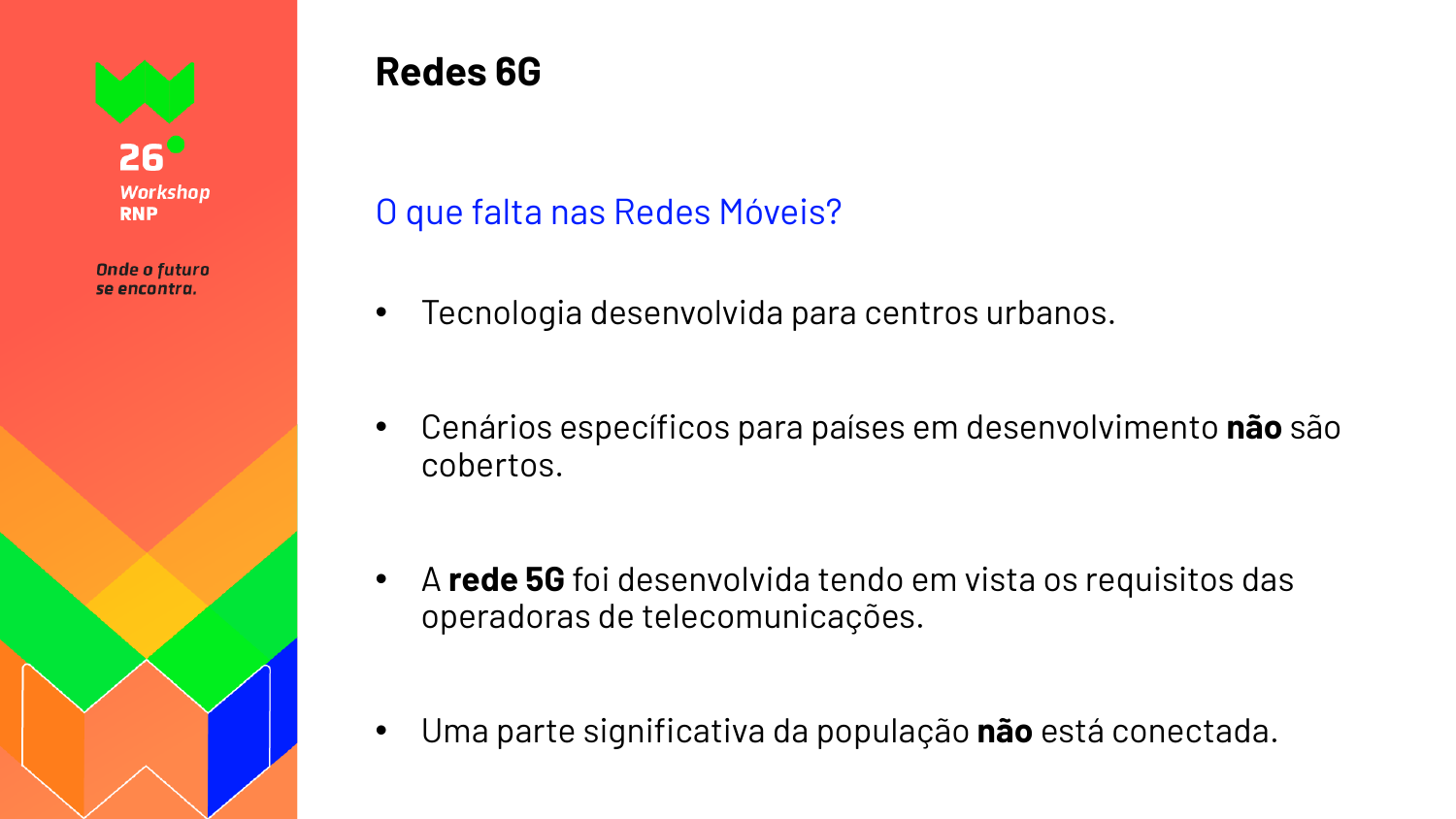

# Redes 6G
O que falta nas Redes Móveis?
Tecnologia desenvolvida para centros urbanos.

Cenários específicos para países em desenvolvimento não são cobertos.

A rede 5G foi desenvolvida tendo em vista os requisitos das operadoras de telecomunicações.

Uma parte significativa da população não está conectada.